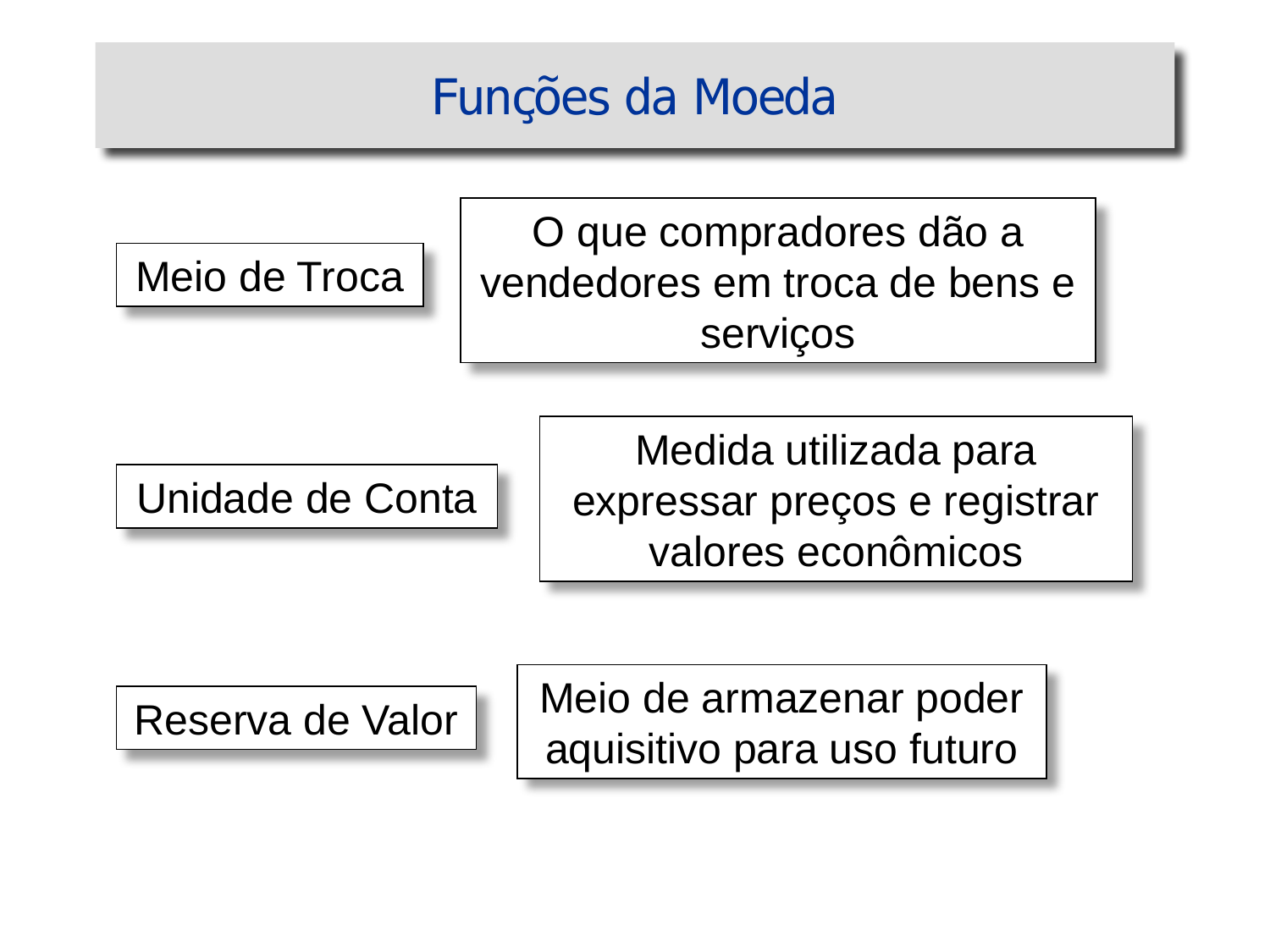

# Funções da Moeda
O que compradores dão a vendedores em troca de bens e serviços
Meio de Troca
Medida utilizada para expressar preços e registrar valores econômicos
Unidade de Conta
Meio de armazenar poder aquisitivo para uso futuro
Reserva de Valor